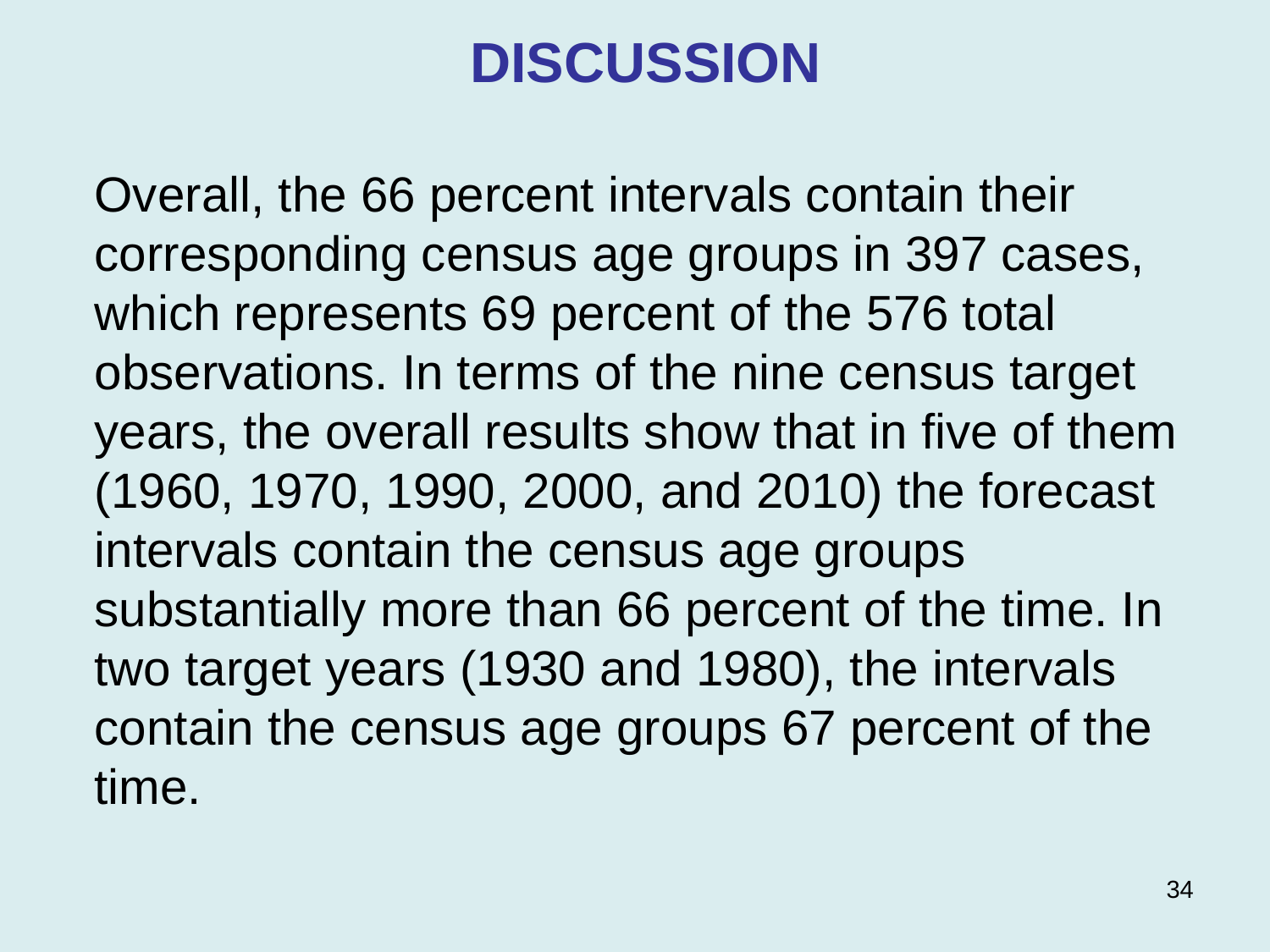

DISCUSSION

Overall, the 66 percent intervals contain their corresponding census age groups in 397 cases, which represents 69 percent of the 576 total observations. In terms of the nine census target years, the overall results show that in five of them (1960, 1970, 1990, 2000, and 2010) the forecast intervals contain the census age groups substantially more than 66 percent of the time. In two target years (1930 and 1980), the intervals contain the census age groups 67 percent of the time.
34